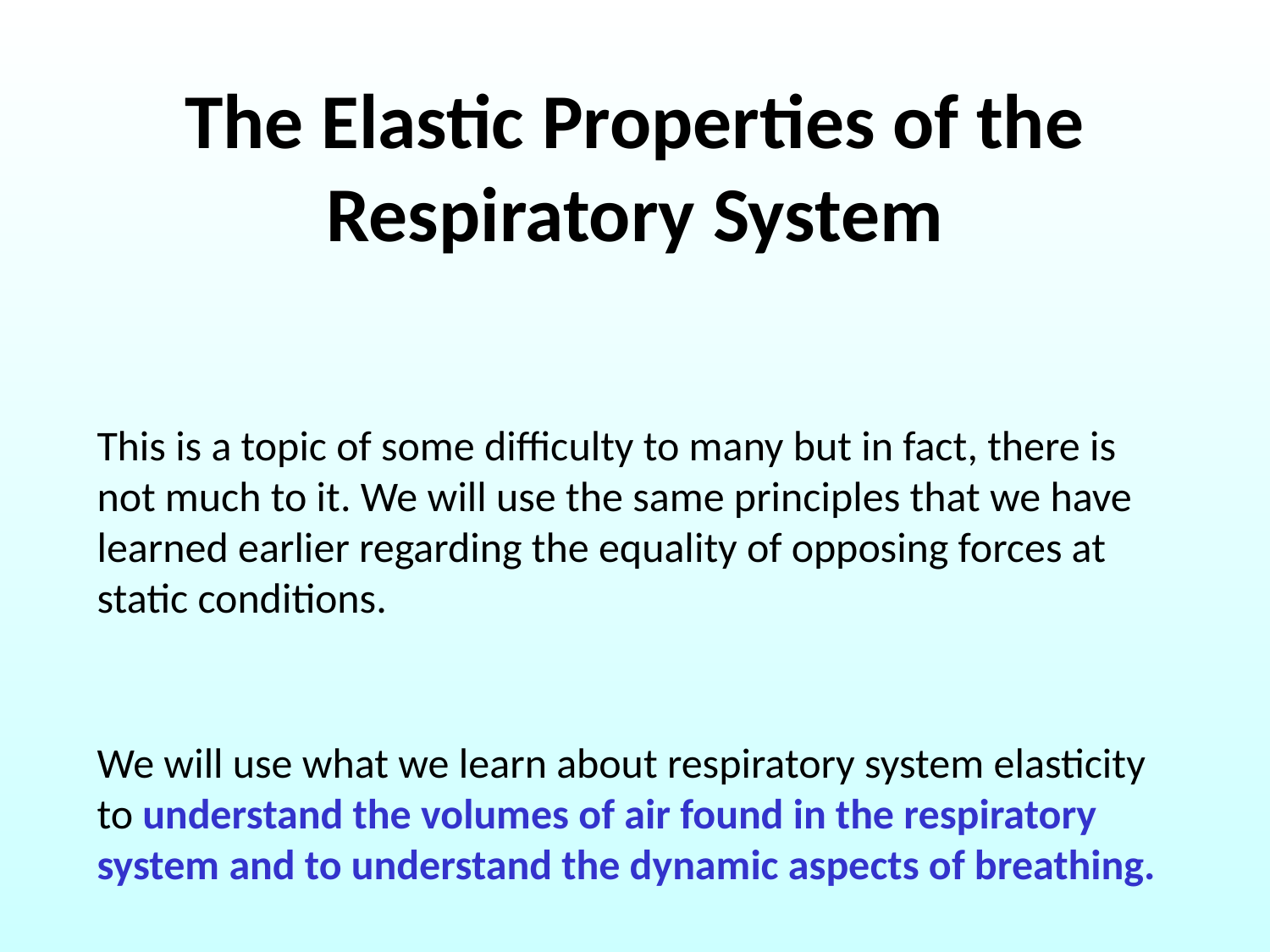

The Elastic Properties of the Respiratory System
This is a topic of some difficulty to many but in fact, there is not much to it. We will use the same principles that we have learned earlier regarding the equality of opposing forces at static conditions.
We will use what we learn about respiratory system elasticity to understand the volumes of air found in the respiratory system and to understand the dynamic aspects of breathing.